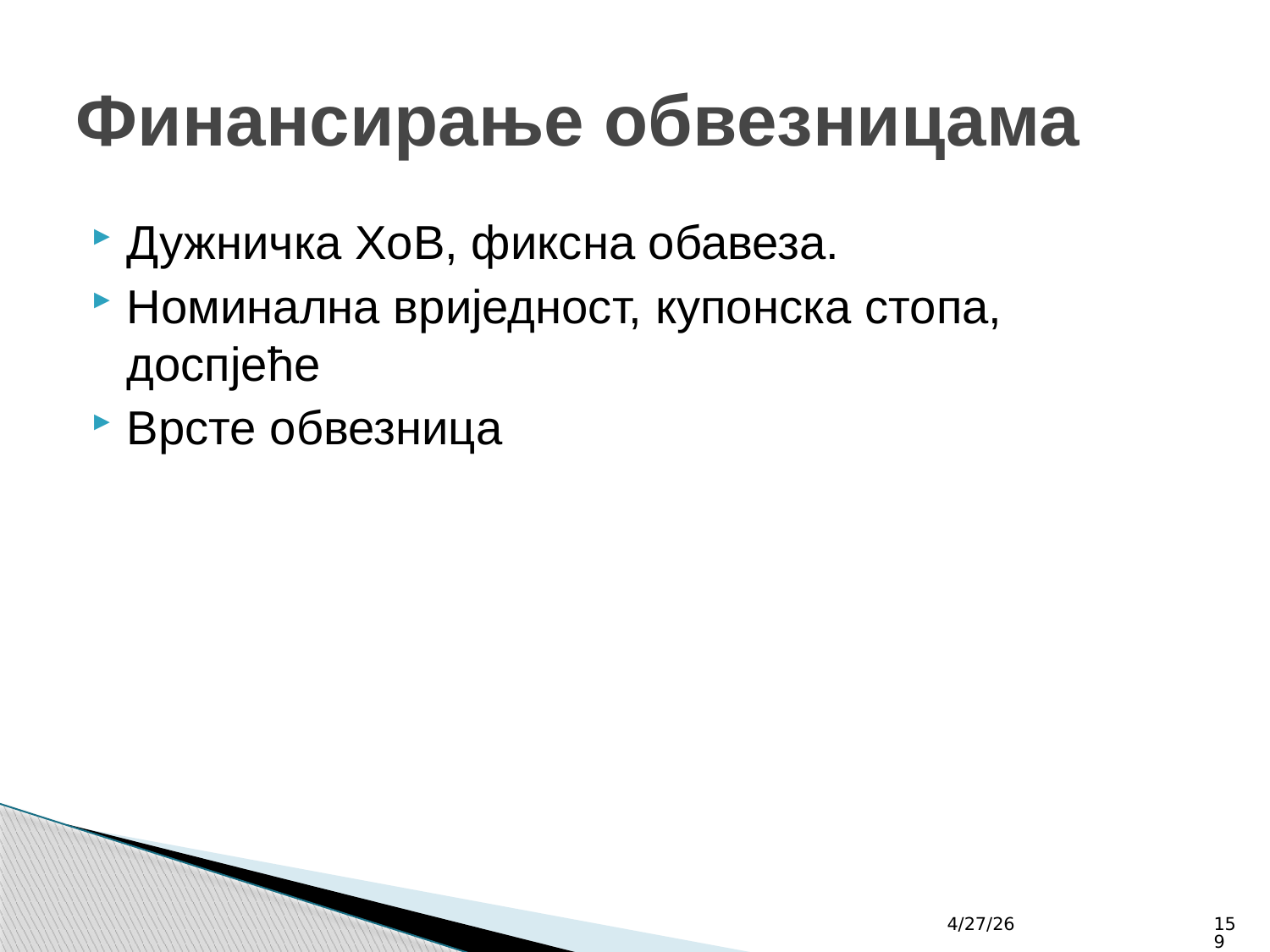

# Финансирање обвезницама
Дужничка ХоВ, фиксна обавеза.
Номинална вриједност, купонска стопа, доспјеће
Врсте обвезница
4/27/26
159